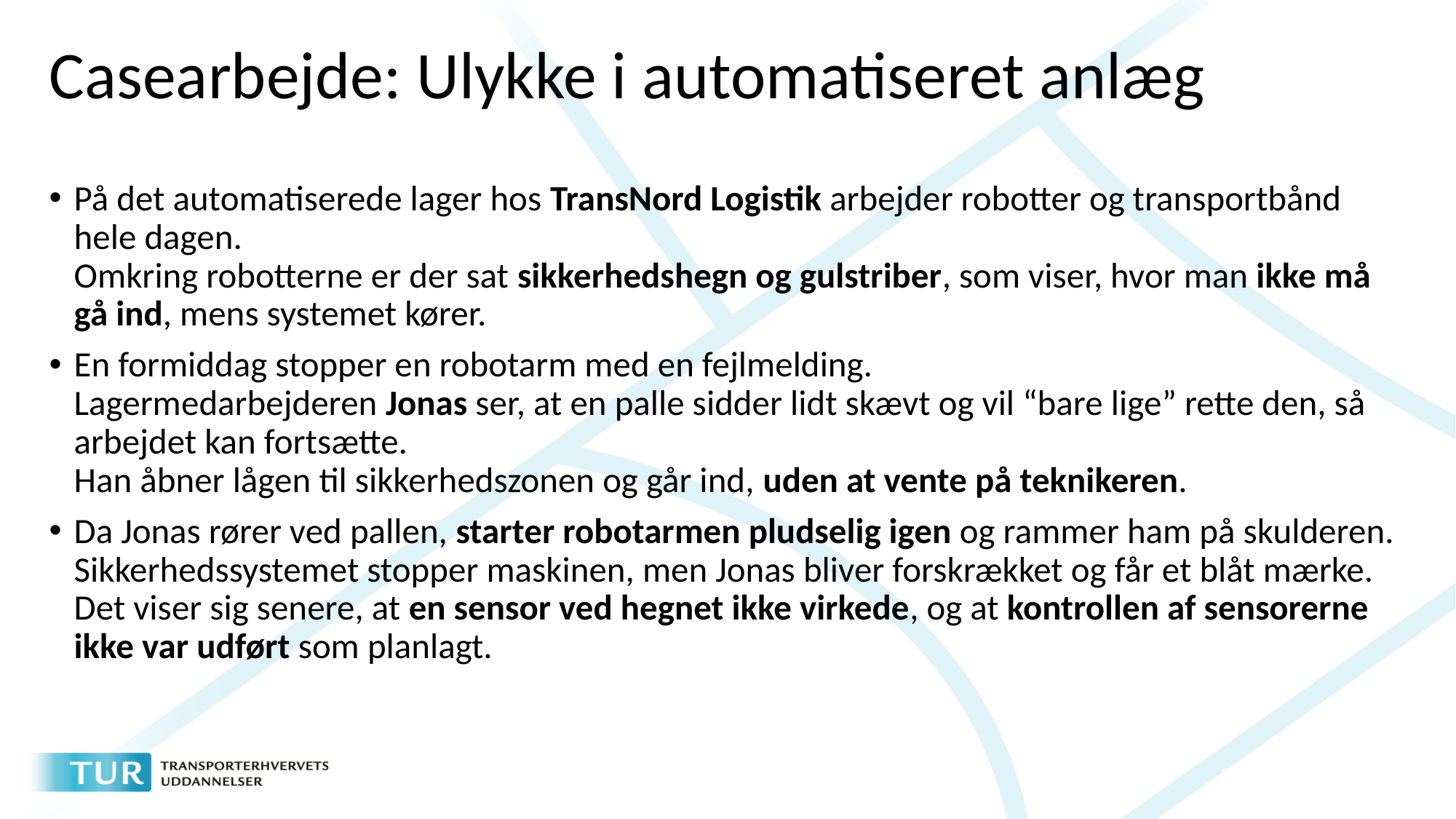

# Casearbejde: Ulykke i automatiseret anlæg
På det automatiserede lager hos TransNord Logistik arbejder robotter og transportbånd hele dagen.
Omkring robotterne er der sat sikkerhedshegn og gulstriber, som viser, hvor man ikke må gå ind, mens systemet kører.
En formiddag stopper en robotarm med en fejlmelding.
Lagermedarbejderen Jonas ser, at en palle sidder lidt skævt og vil “bare lige” rette den, så arbejdet kan fortsætte.
Han åbner lågen til sikkerhedszonen og går ind, uden at vente på teknikeren.
Da Jonas rører ved pallen, starter robotarmen pludselig igen og rammer ham på skulderen.
Sikkerhedssystemet stopper maskinen, men Jonas bliver forskrækket og får et blåt mærke.
Det viser sig senere, at en sensor ved hegnet ikke virkede, og at kontrollen af sensorerne ikke var udført som planlagt.